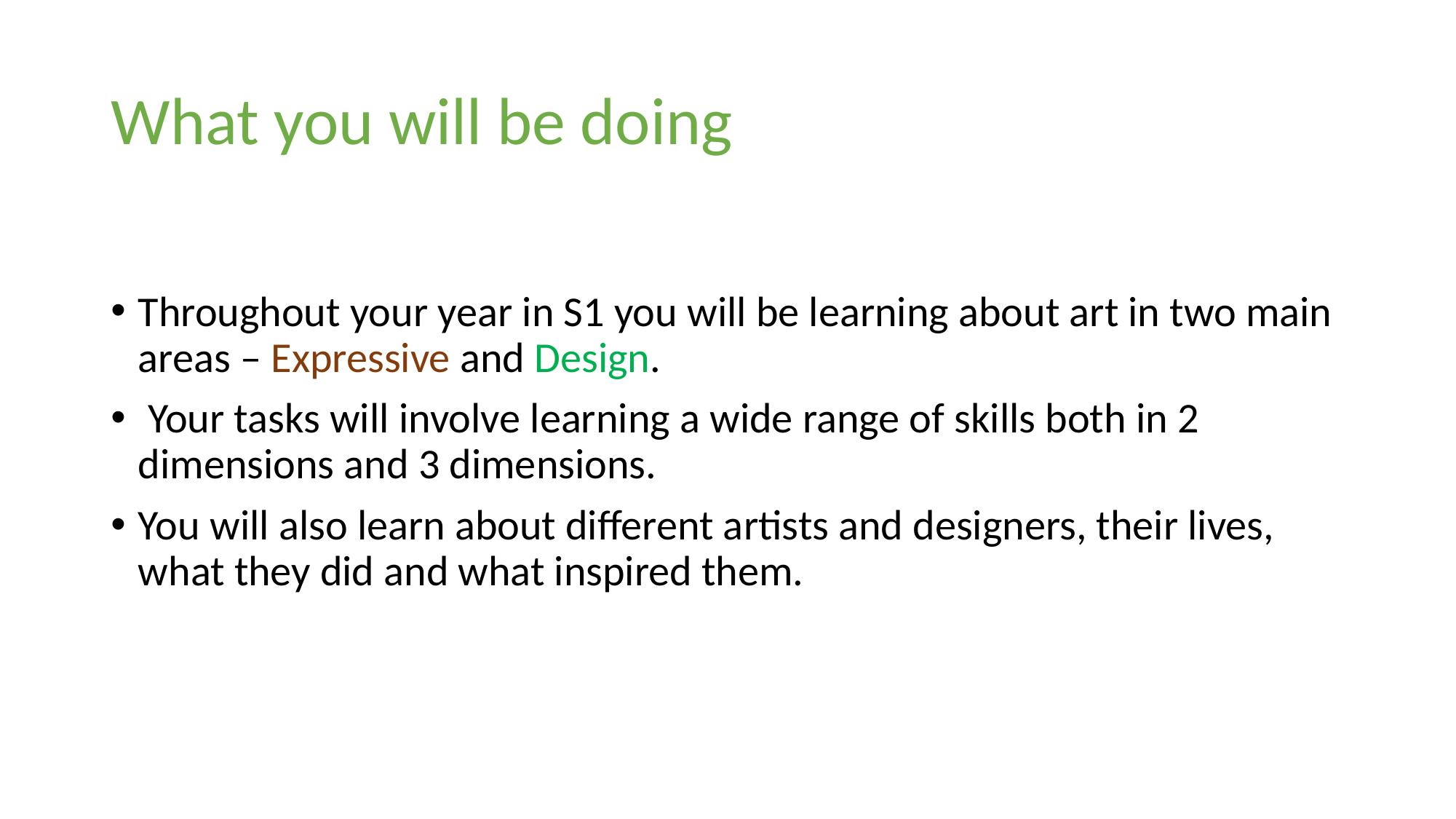

# What you will be doing

Throughout your year in S1 you will be learning about art in two main areas – Expressive and Design.
 Your tasks will involve learning a wide range of skills both in 2 dimensions and 3 dimensions.
You will also learn about different artists and designers, their lives, what they did and what inspired them.